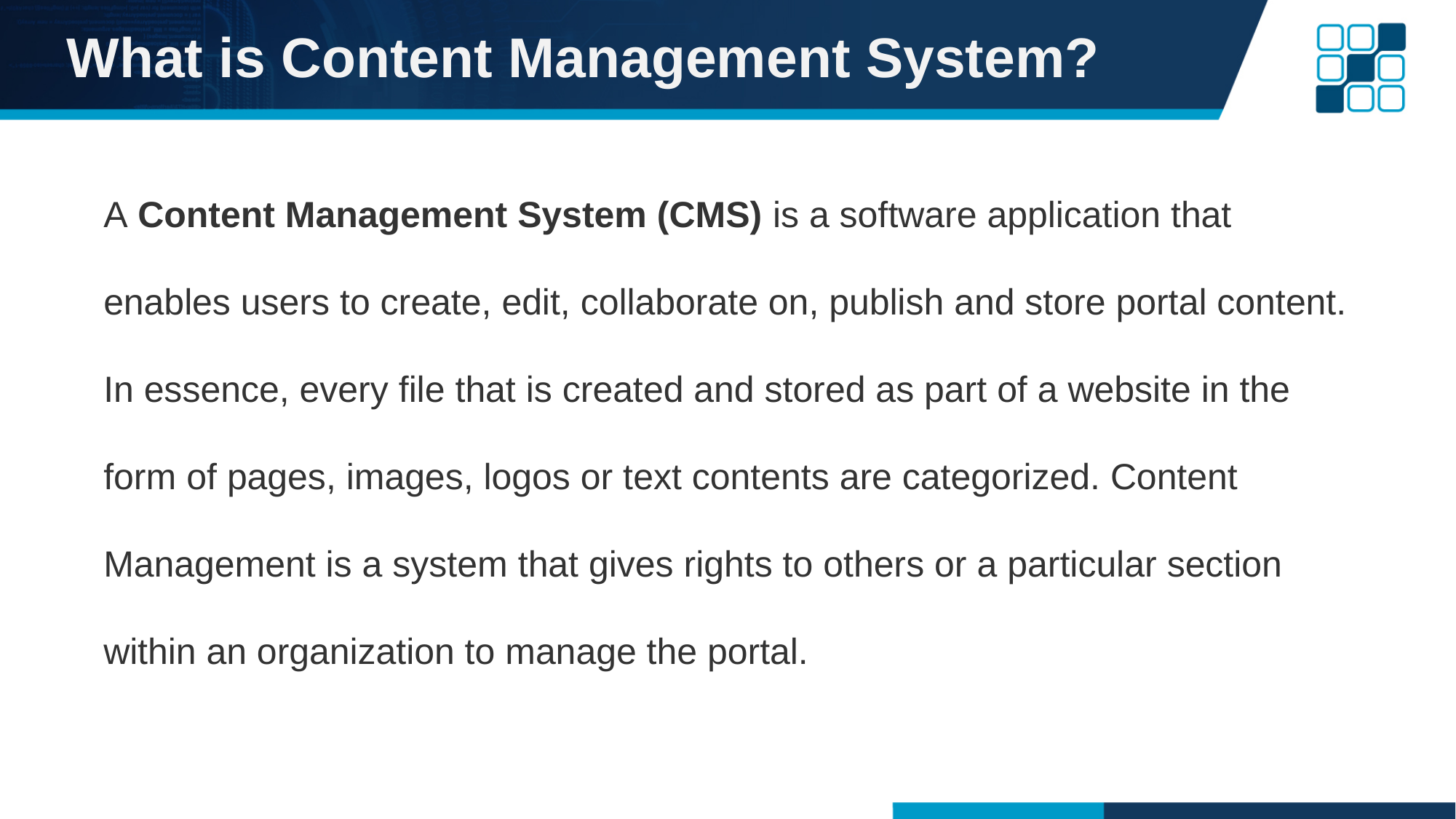

# What is Content Management System?
A Content Management System (CMS) is a software application that enables users to create, edit, collaborate on, publish and store portal content. In essence, every file that is created and stored as part of a website in the form of pages, images, logos or text contents are categorized. Content Management is a system that gives rights to others or a particular section within an organization to manage the portal.